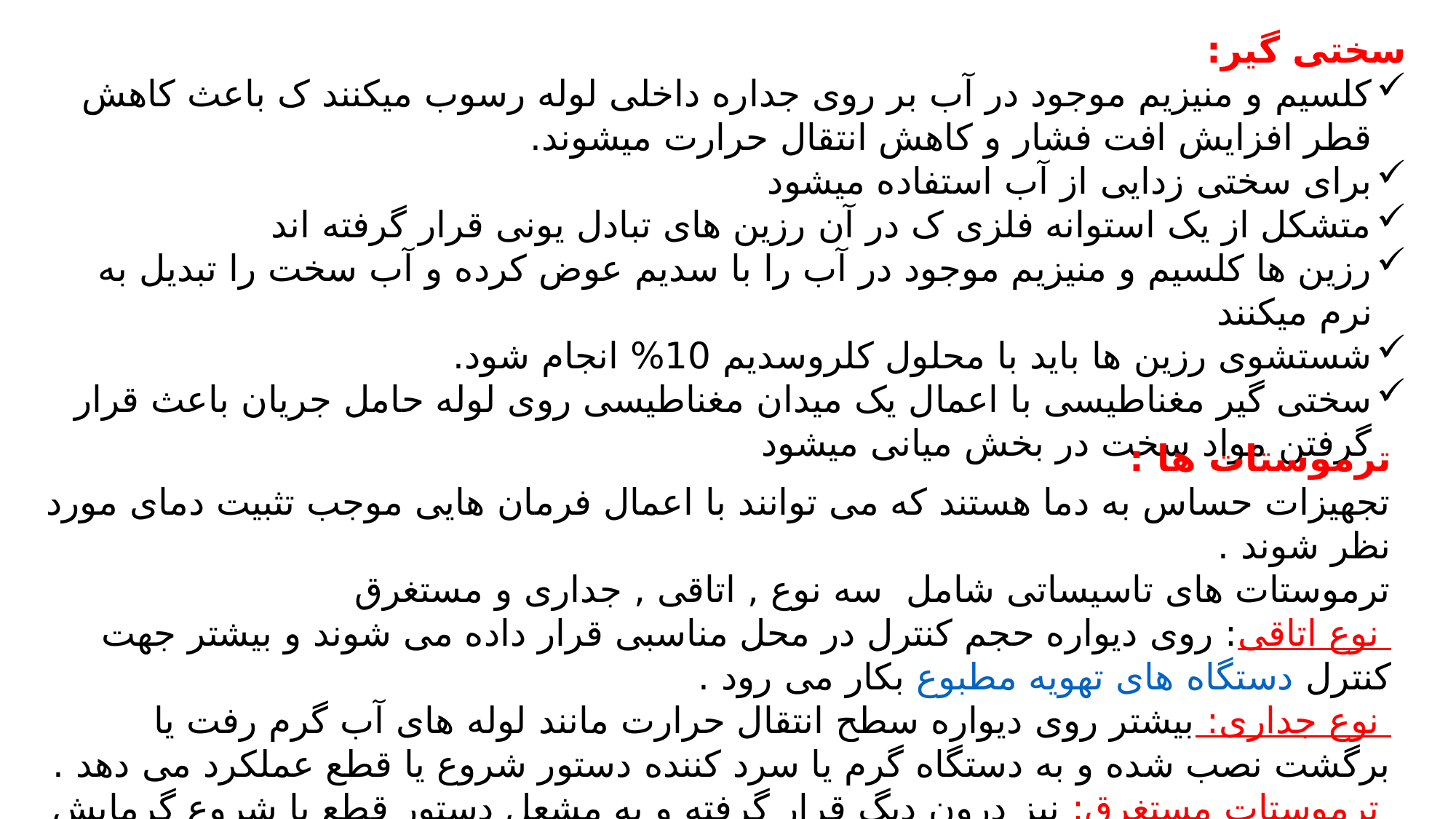

سختی گیر:
کلسیم و منیزیم موجود در آب بر روی جداره داخلی لوله رسوب میکنند ک باعث کاهش قطر افزایش افت فشار و کاهش انتقال حرارت میشوند.
برای سختی زدایی از آب استفاده میشود
متشکل از یک استوانه فلزی ک در آن رزین های تبادل یونی قرار گرفته اند
رزین ها کلسیم و منیزیم موجود در آب را با سدیم عوض کرده و آب سخت را تبدیل به نرم میکنند
شستشوی رزین ها باید با محلول کلروسدیم 10% انجام شود.
سختی گیر مغناطیسی با اعمال یک میدان مغناطیسی روی لوله حامل جریان باعث قرار گرفتن مواد سخت در بخش میانی میشود
ترموستات ها :
تجهیزات حساس به دما هستند که می توانند با اعمال فرمان هایی موجب تثبیت دمای مورد نظر شوند .
ترموستات های تاسیساتی شامل  سه نوع , اتاقی , جداری و مستغرق
 نوع اتاقی: روی دیواره حجم کنترل در محل مناسبی قرار داده می شوند و بیشتر جهت کنترل دستگاه های تهویه مطبوع بکار می رود .
 نوع جداری: بیشتر روی دیواره سطح انتقال حرارت مانند لوله های آب گرم رفت یا برگشت نصب شده و به دستگاه گرم یا سرد کننده دستور شروع یا قطع عملکرد می دهد .
 ترموستات مستغرق: نیز درون دیگ قرار گرفته و به مشعل دستور قطع یا شروع گرمایش می دهد .